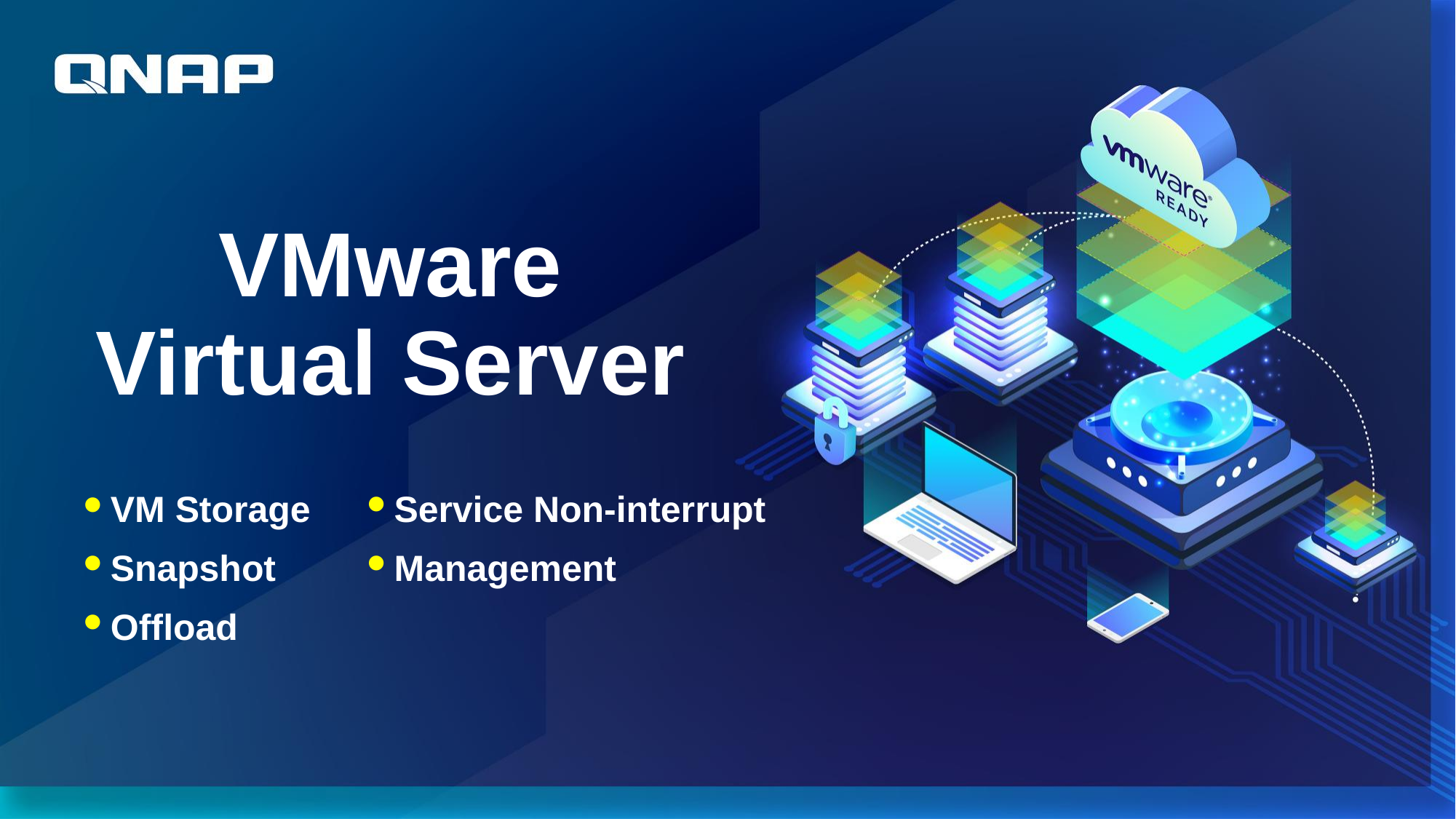

VMware
Virtual Server
VM Storage
Snapshot
Offload
Service Non-interrupt
Management